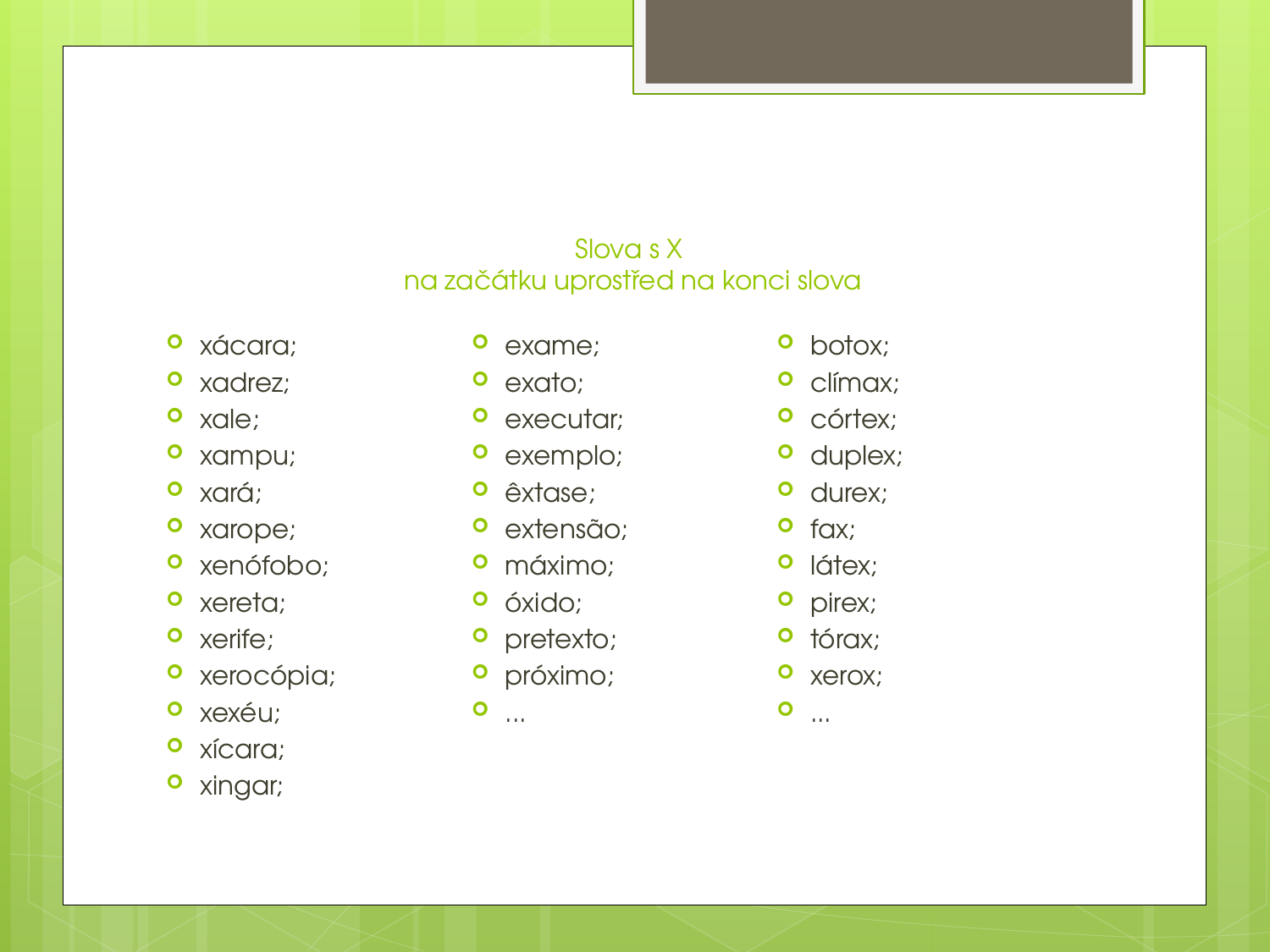

# Slova s X na začátku uprostřed na konci slova
xácara;
xadrez;
xale;
xampu;
xará;
xarope;
xenófobo;
xereta;
xerife;
xerocópia;
xexéu;
xícara;
xingar;
exame;
exato;
executar;
exemplo;
êxtase;
extensão;
máximo;
óxido;
pretexto;
próximo;
...

botox;
clímax;
córtex;
duplex;
durex;
fax;
látex;
pirex;
tórax;
xerox;
...